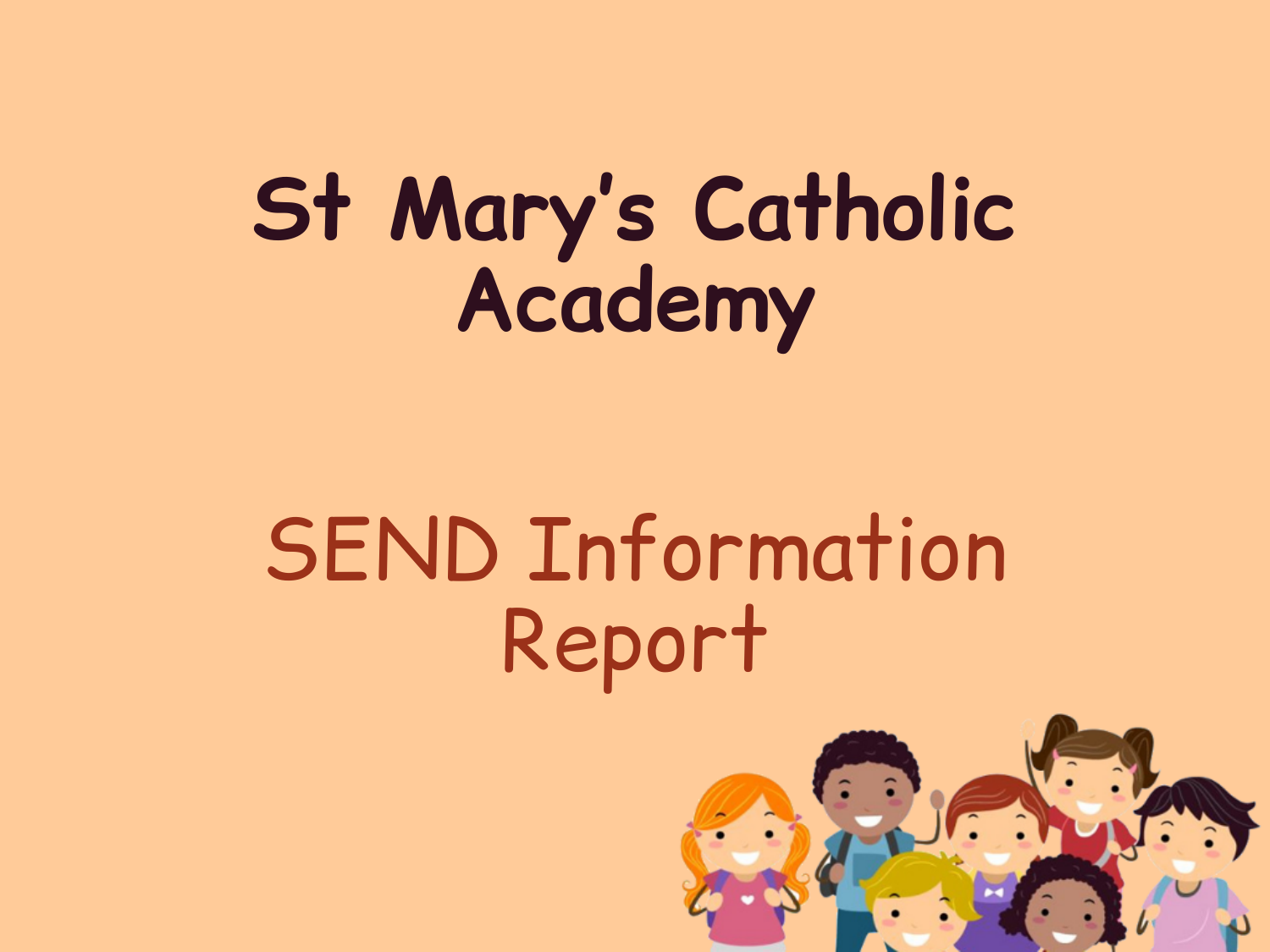

# St Mary’s Catholic Academy
SEND Information Report